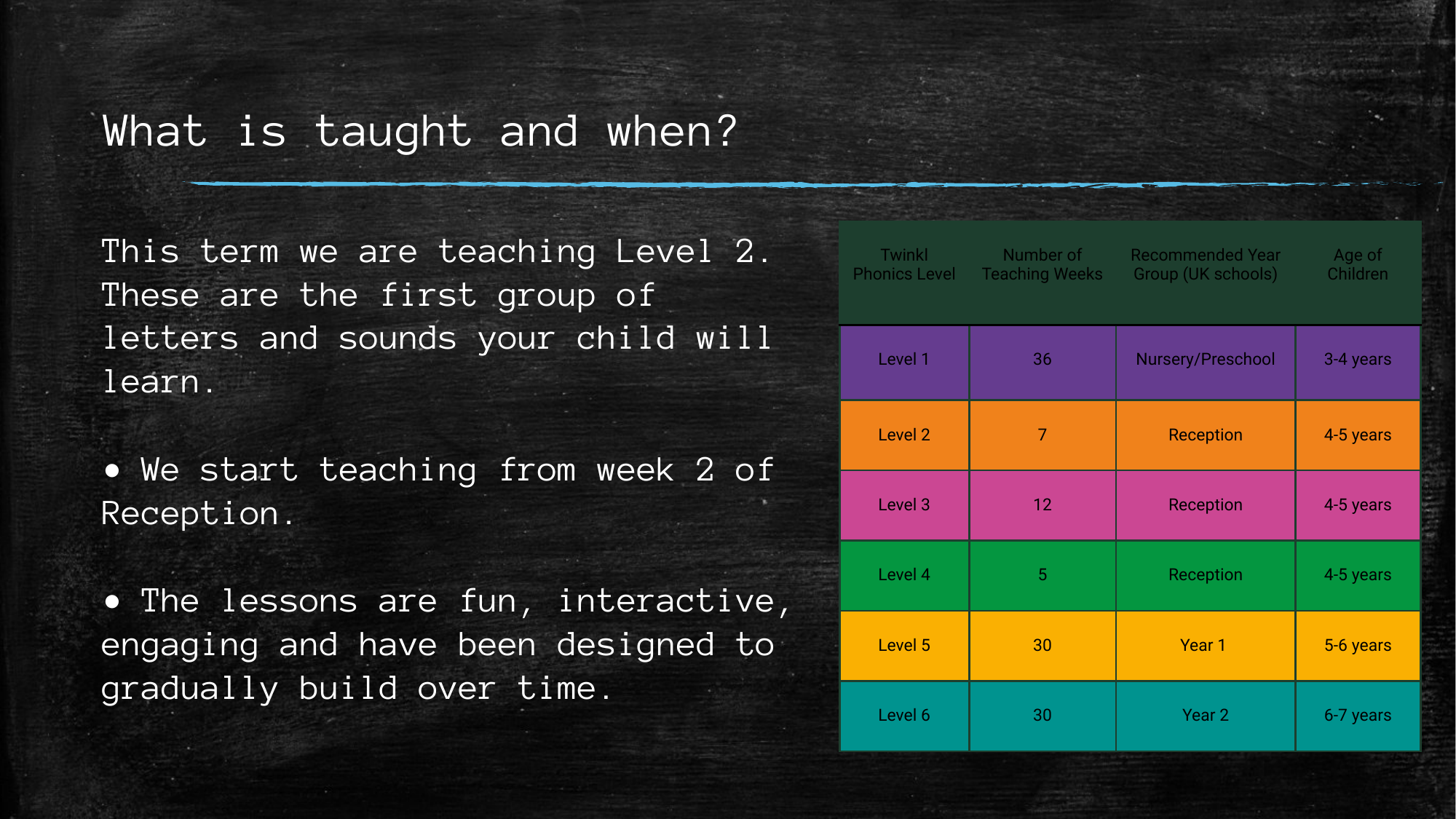

# What is taught and when?
This term we are teaching Level 2. These are the first group of letters and sounds your child will learn.

• We start teaching from week 2 of Reception.

• The lessons are fun, interactive, engaging and have been designed to gradually build over time.
| Twinkl Phonics Level | Number of Teaching Weeks | Recommended Year Group (UK schools) | Age of Children |
| --- | --- | --- | --- |
| Level 1 | 36 | Nursery/Preschool | 3-4 years |
| Level 2 | 7 | Reception | 4-5 years |
| Level 3 | 12 | Reception | 4-5 years |
| Level 4 | 5 | Reception | 4-5 years |
| Level 5 | 30 | Year 1 | 5-6 years |
| Level 6 | 30 | Year 2 | 6-7 years |